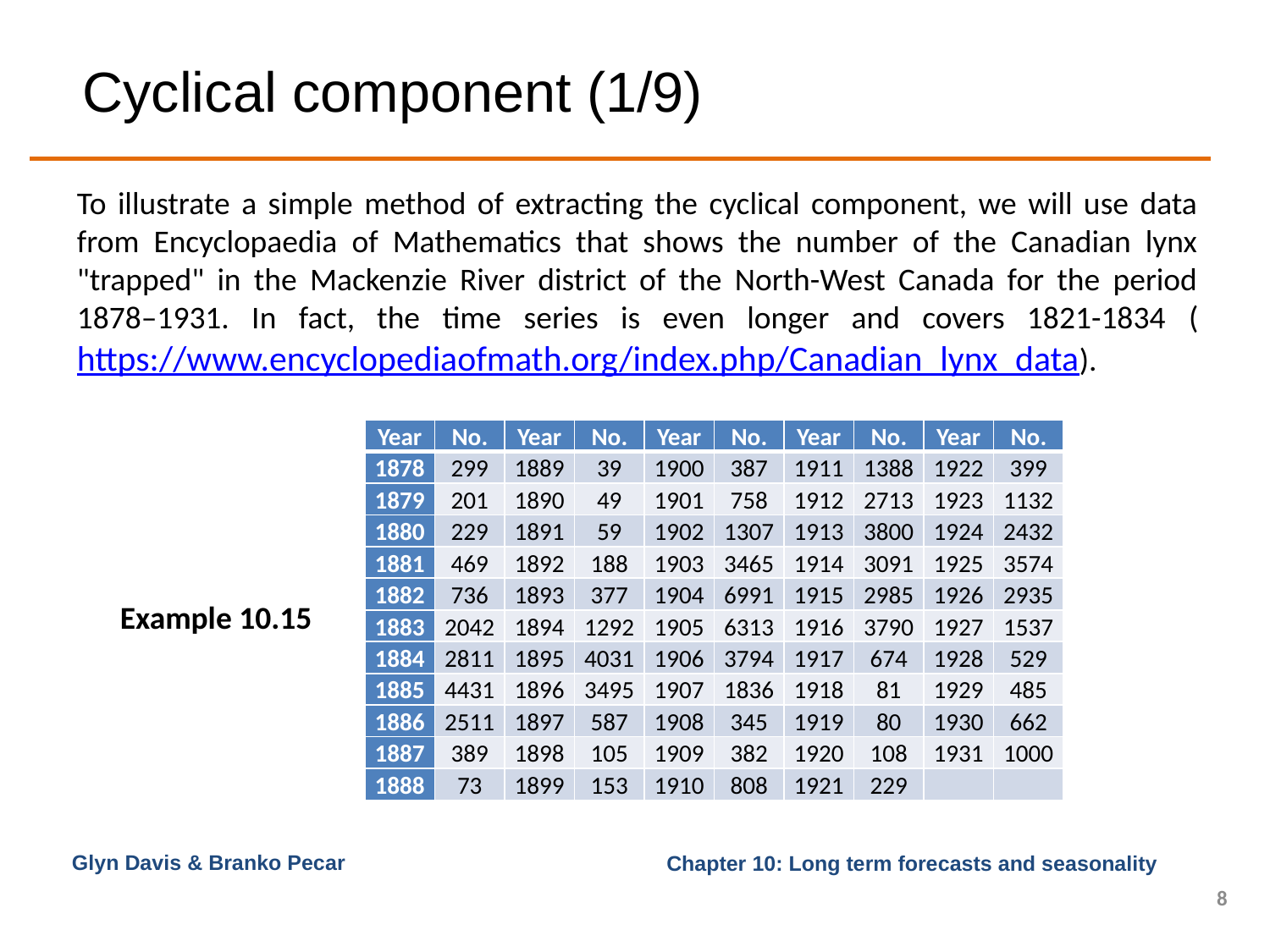

# Cyclical component (1/9)
To illustrate a simple method of extracting the cyclical component, we will use data from Encyclopaedia of Mathematics that shows the number of the Canadian lynx "trapped" in the Mackenzie River district of the North-West Canada for the period 1878–1931. In fact, the time series is even longer and covers 1821-1834 (https://www.encyclopediaofmath.org/index.php/Canadian_lynx_data).
| Year | No. | Year | No. | Year | No. | Year | No. | Year | No. |
| --- | --- | --- | --- | --- | --- | --- | --- | --- | --- |
| 1878 | 299 | 1889 | 39 | 1900 | 387 | 1911 | 1388 | 1922 | 399 |
| 1879 | 201 | 1890 | 49 | 1901 | 758 | 1912 | 2713 | 1923 | 1132 |
| 1880 | 229 | 1891 | 59 | 1902 | 1307 | 1913 | 3800 | 1924 | 2432 |
| 1881 | 469 | 1892 | 188 | 1903 | 3465 | 1914 | 3091 | 1925 | 3574 |
| 1882 | 736 | 1893 | 377 | 1904 | 6991 | 1915 | 2985 | 1926 | 2935 |
| 1883 | 2042 | 1894 | 1292 | 1905 | 6313 | 1916 | 3790 | 1927 | 1537 |
| 1884 | 2811 | 1895 | 4031 | 1906 | 3794 | 1917 | 674 | 1928 | 529 |
| 1885 | 4431 | 1896 | 3495 | 1907 | 1836 | 1918 | 81 | 1929 | 485 |
| 1886 | 2511 | 1897 | 587 | 1908 | 345 | 1919 | 80 | 1930 | 662 |
| 1887 | 389 | 1898 | 105 | 1909 | 382 | 1920 | 108 | 1931 | 1000 |
| 1888 | 73 | 1899 | 153 | 1910 | 808 | 1921 | 229 |  |  |
Example 10.15
Glyn Davis & Branko Pecar
8